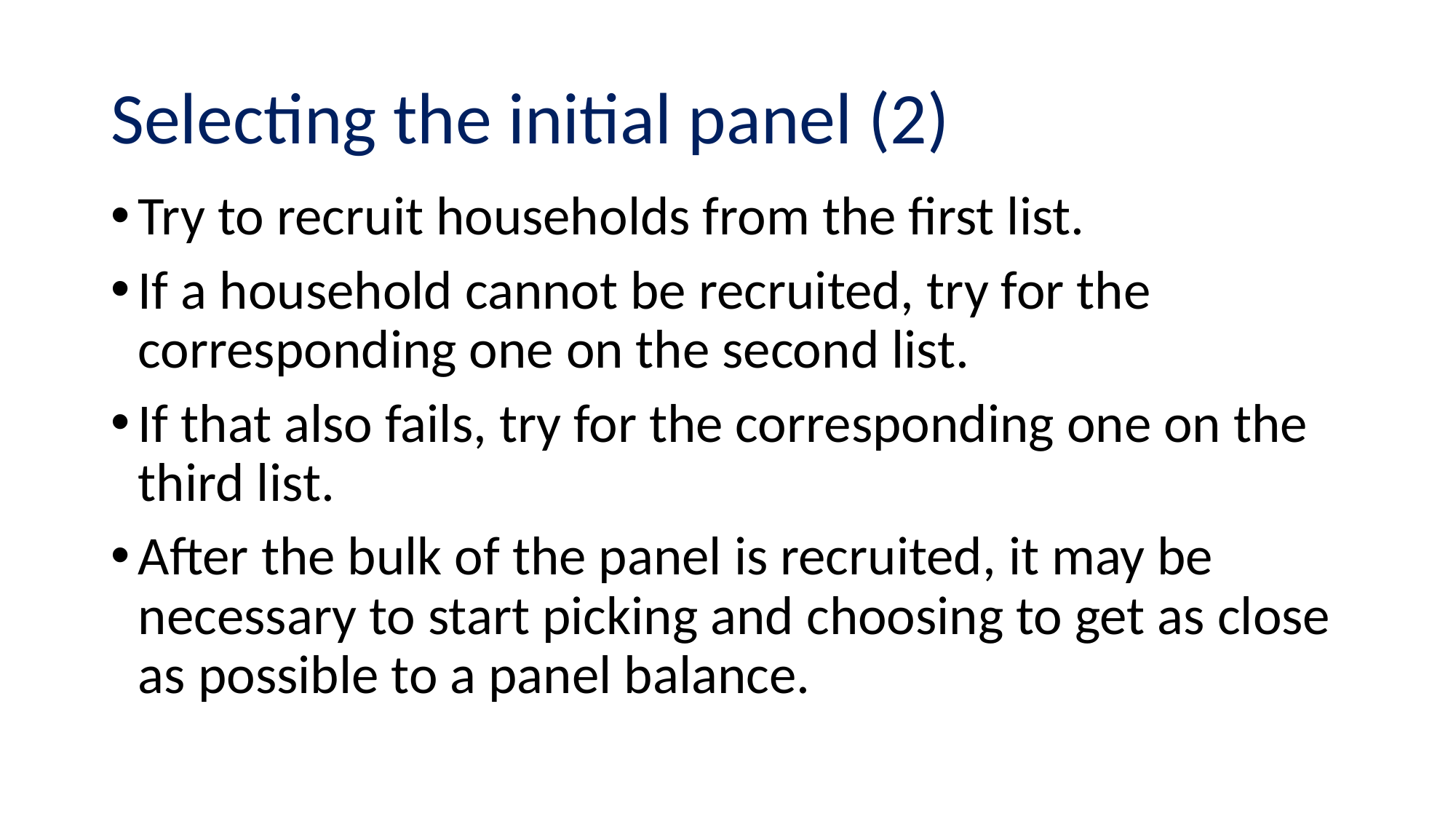

# Selecting the initial panel (2)
Try to recruit households from the first list.
If a household cannot be recruited, try for the corresponding one on the second list.
If that also fails, try for the corresponding one on the third list.
After the bulk of the panel is recruited, it may be necessary to start picking and choosing to get as close as possible to a panel balance.